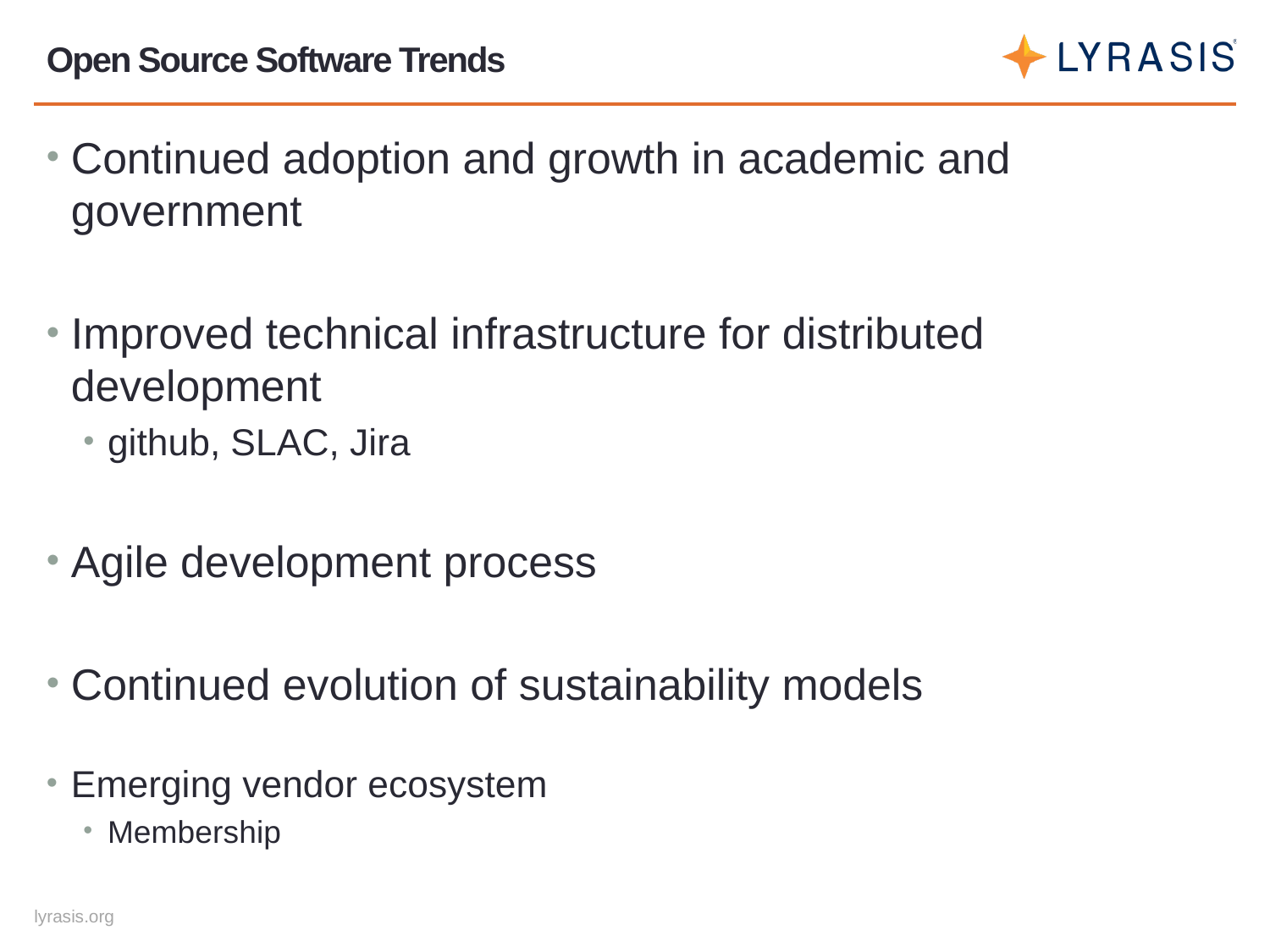

# Open Source Software Trends
Continued adoption and growth in academic and government

Improved technical infrastructure for distributed development
github, SLAC, Jira

Agile development process

Continued evolution of sustainability models

Emerging vendor ecosystem
Membership